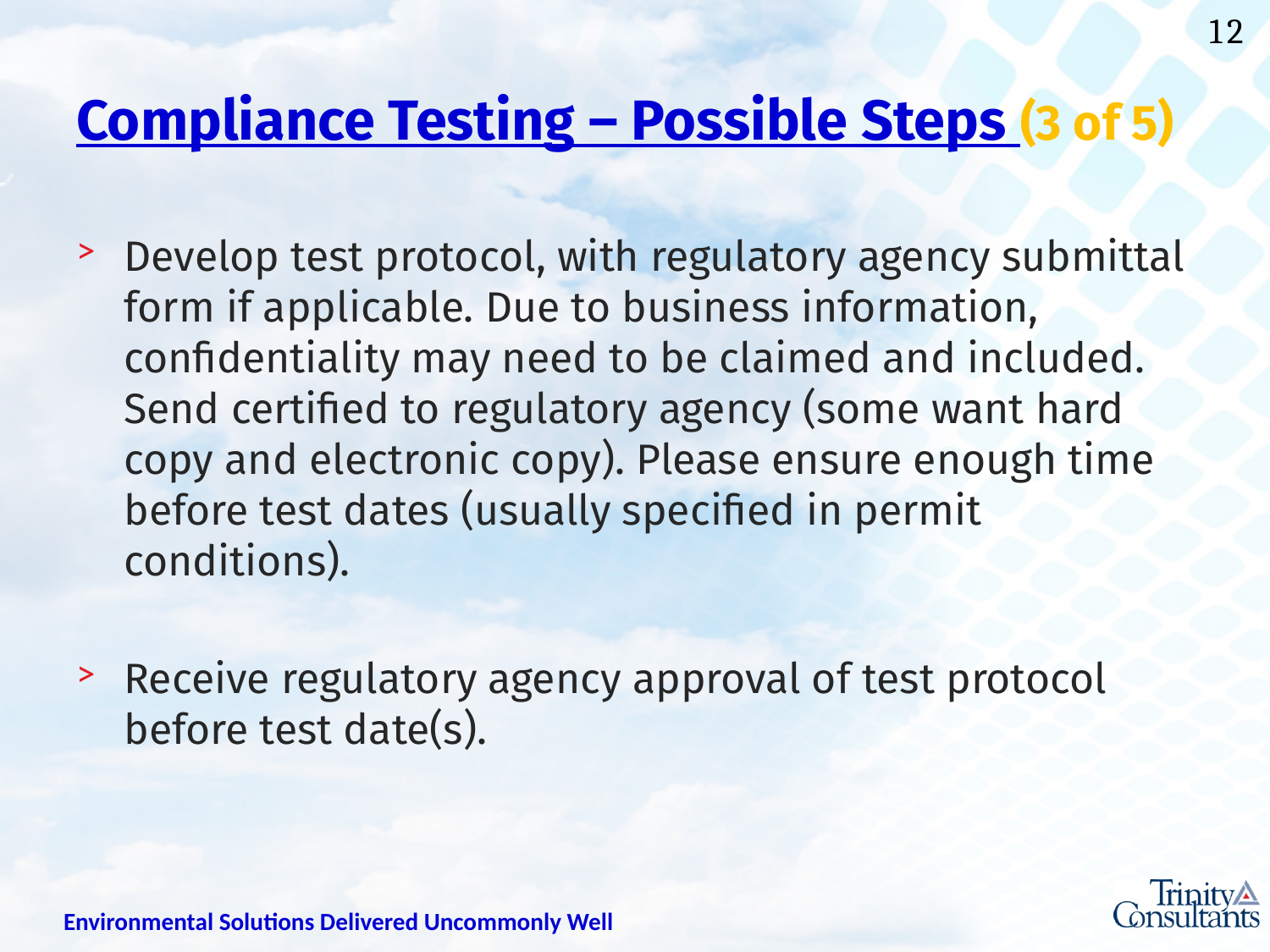

# Compliance Testing – Possible Steps (3 of 5)
Develop test protocol, with regulatory agency submittal form if applicable. Due to business information, confidentiality may need to be claimed and included. Send certified to regulatory agency (some want hard copy and electronic copy). Please ensure enough time before test dates (usually specified in permit conditions).

Receive regulatory agency approval of test protocol before test date(s).